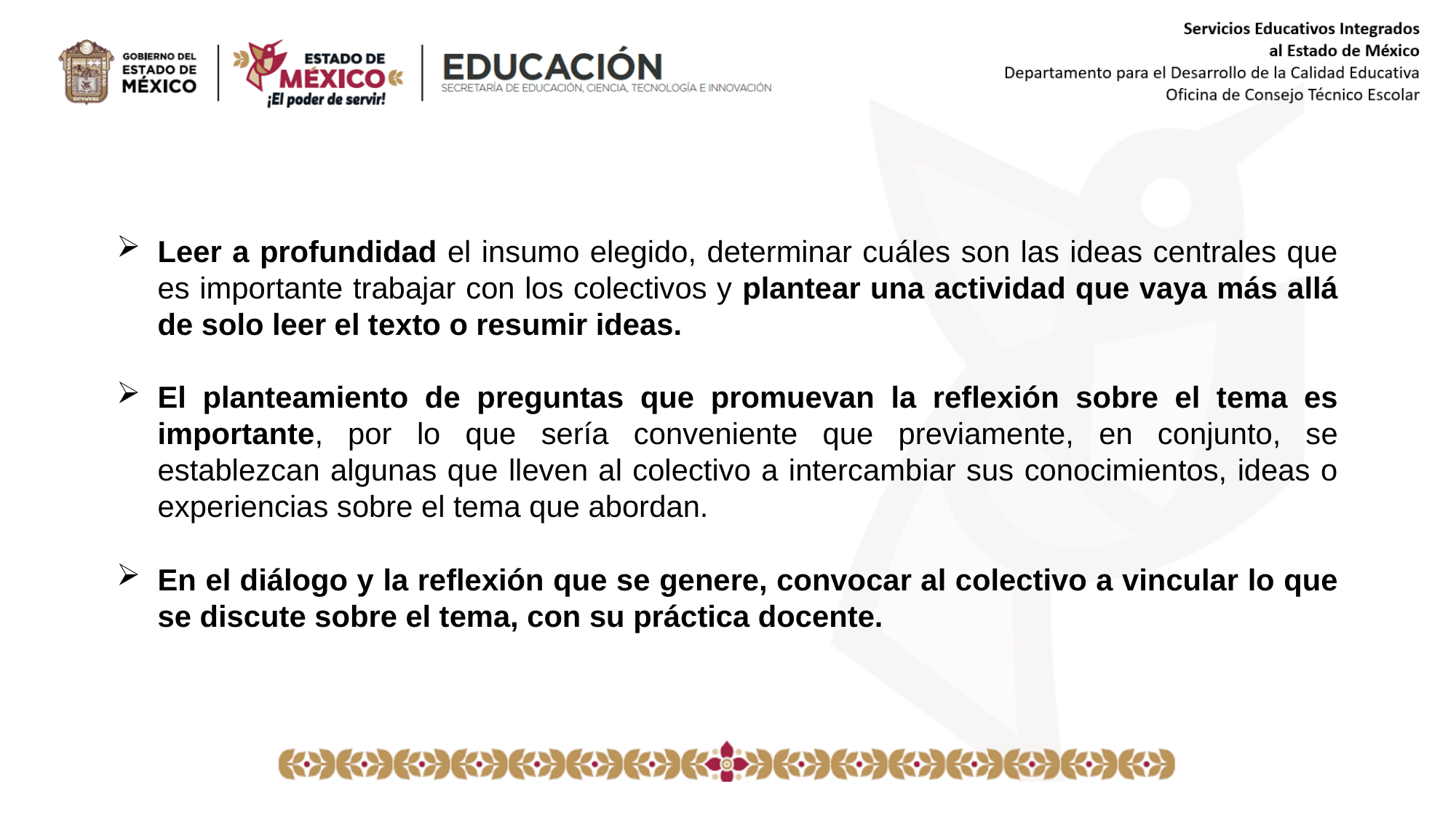

Leer a profundidad el insumo elegido, determinar cuáles son las ideas centrales que es importante trabajar con los colectivos y plantear una actividad que vaya más allá de solo leer el texto o resumir ideas.

El planteamiento de preguntas que promuevan la reflexión sobre el tema es importante, por lo que sería conveniente que previamente, en conjunto, se establezcan algunas que lleven al colectivo a intercambiar sus conocimientos, ideas o experiencias sobre el tema que abordan.

En el diálogo y la reflexión que se genere, convocar al colectivo a vincular lo que se discute sobre el tema, con su práctica docente.